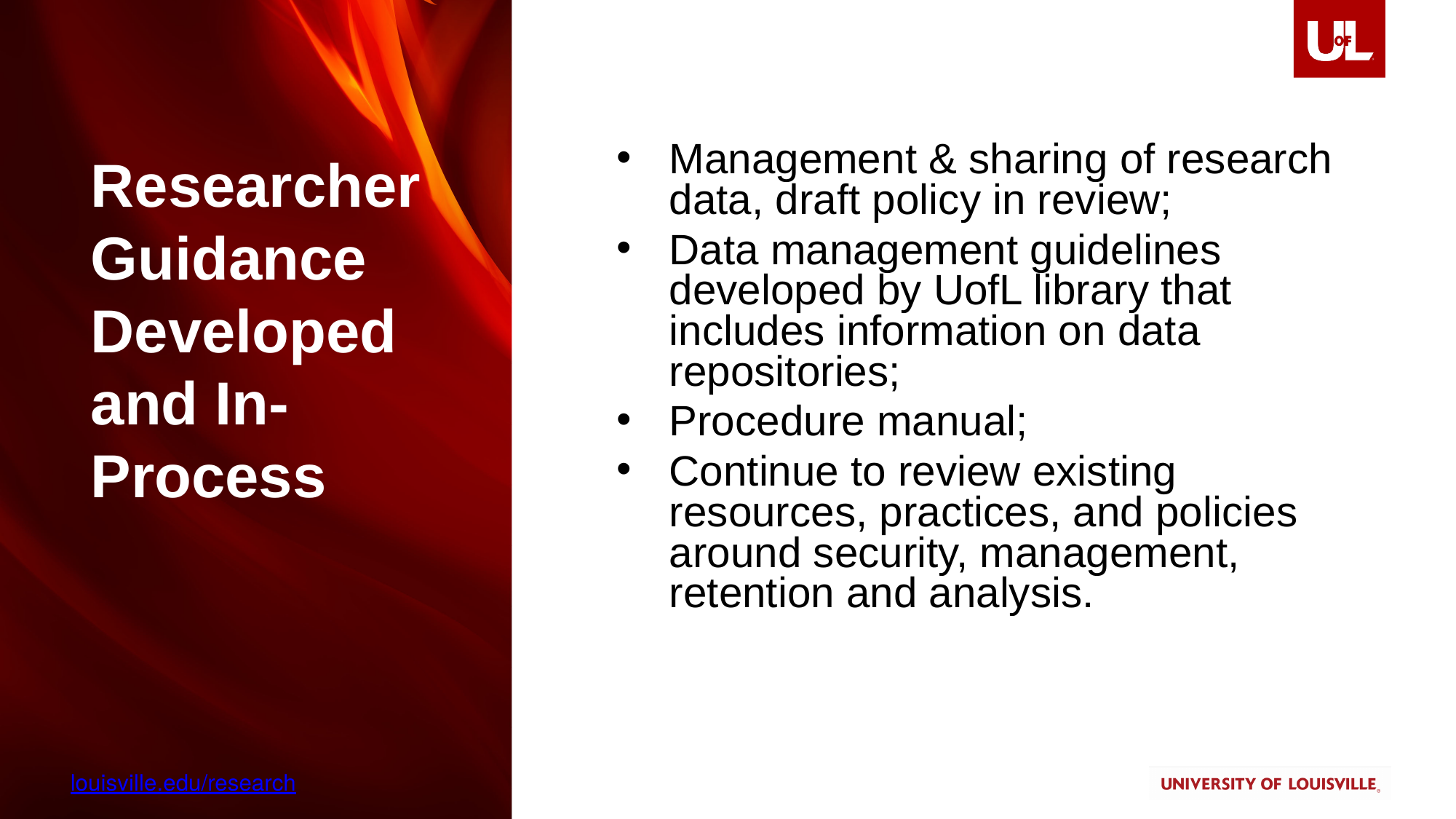

Management & sharing of research data, draft policy in review;
Data management guidelines developed by UofL library that includes information on data repositories;
Procedure manual;
Continue to review existing resources, practices, and policies around security, management, retention and analysis.
Researcher Guidance Developed and In-Process